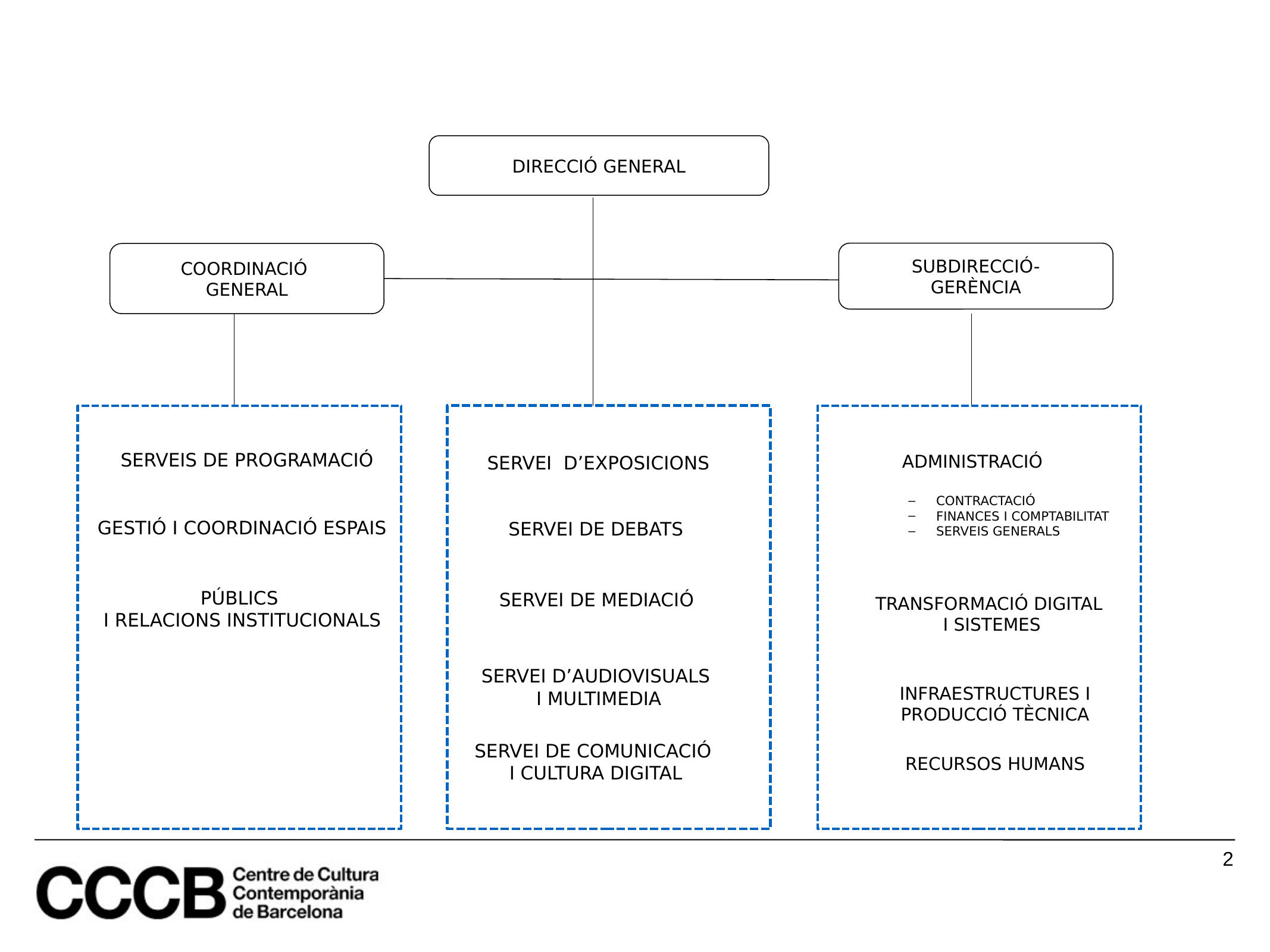

DIRECCIÓ GENERAL
SUBDIRECCIÓ-
GERÈNCIA
COORDINACIÓ
GENERAL

ADMINISTRACIÓ

CONTRACTACIÓ
FINANCES I COMPTABILITAT
SERVEIS GENERALS
SERVEIS DE PROGRAMACIÓ

SERVEI  D’EXPOSICIONS

SERVEI DE DEBATS
GESTIÓ I COORDINACIÓ ESPAIS

SERVEI DE MEDIACIÓ

PÚBLICS
 I RELACIONS INSTITUCIONALS
TRANSFORMACIÓ DIGITAL
 I SISTEMES

SERVEI D’AUDIOVISUALS
 I MULTIMEDIA

INFRAESTRUCTURES I
PRODUCCIÓ TÈCNICA

SERVEI DE COMUNICACIÓ
I CULTURA DIGITAL

RECURSOS HUMANS

2